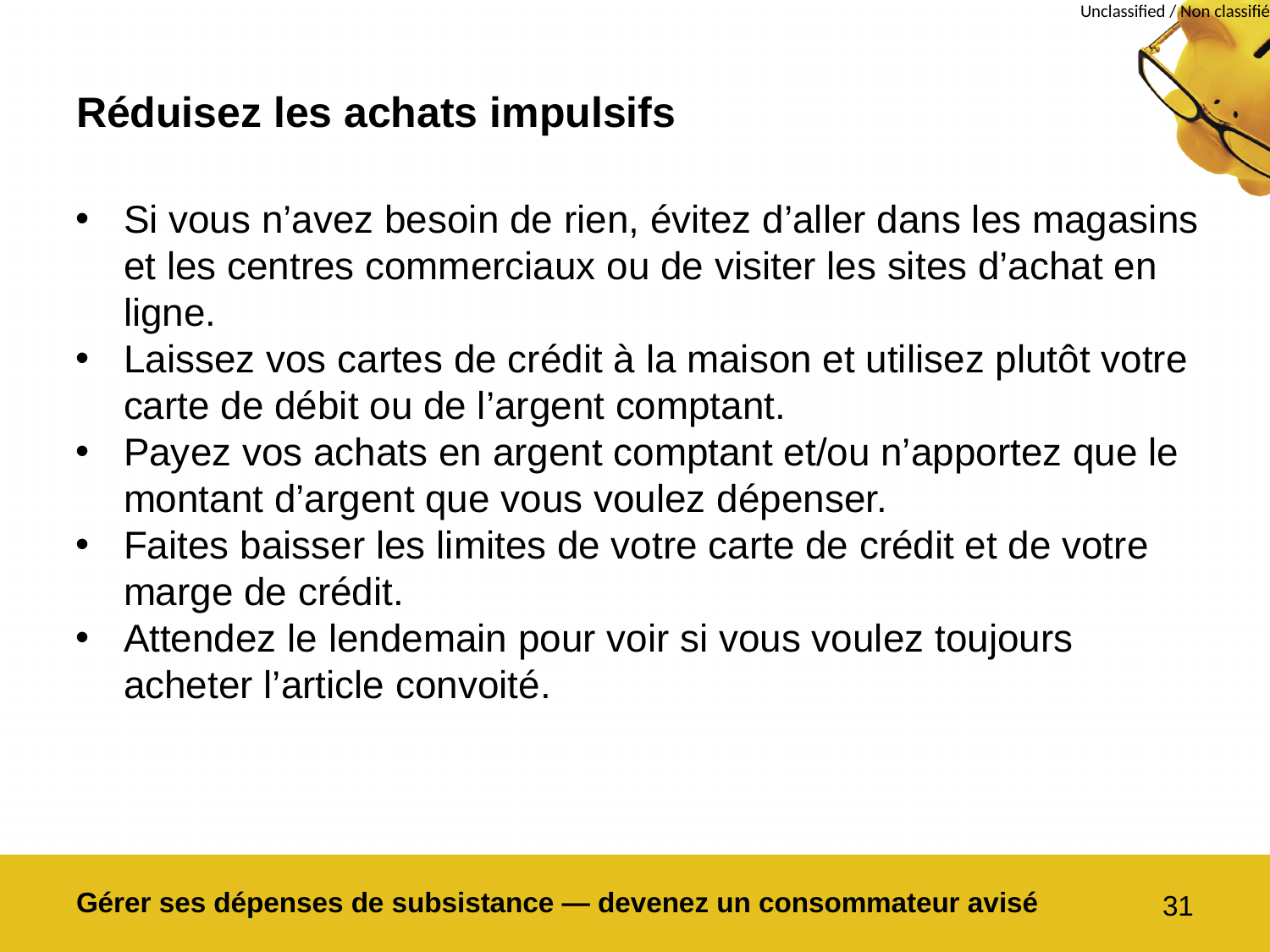

# Réduisez les achats impulsifs

Si vous n’avez besoin de rien, évitez d’aller dans les magasins et les centres commerciaux ou de visiter les sites d’achat en ligne.
Laissez vos cartes de crédit à la maison et utilisez plutôt votre carte de débit ou de l’argent comptant.
Payez vos achats en argent comptant et/ou n’apportez que le montant d’argent que vous voulez dépenser.
Faites baisser les limites de votre carte de crédit et de votre marge de crédit.
Attendez le lendemain pour voir si vous voulez toujours acheter l’article convoité.
Gérer ses dépenses de subsistance — devenez un consommateur avisé
31